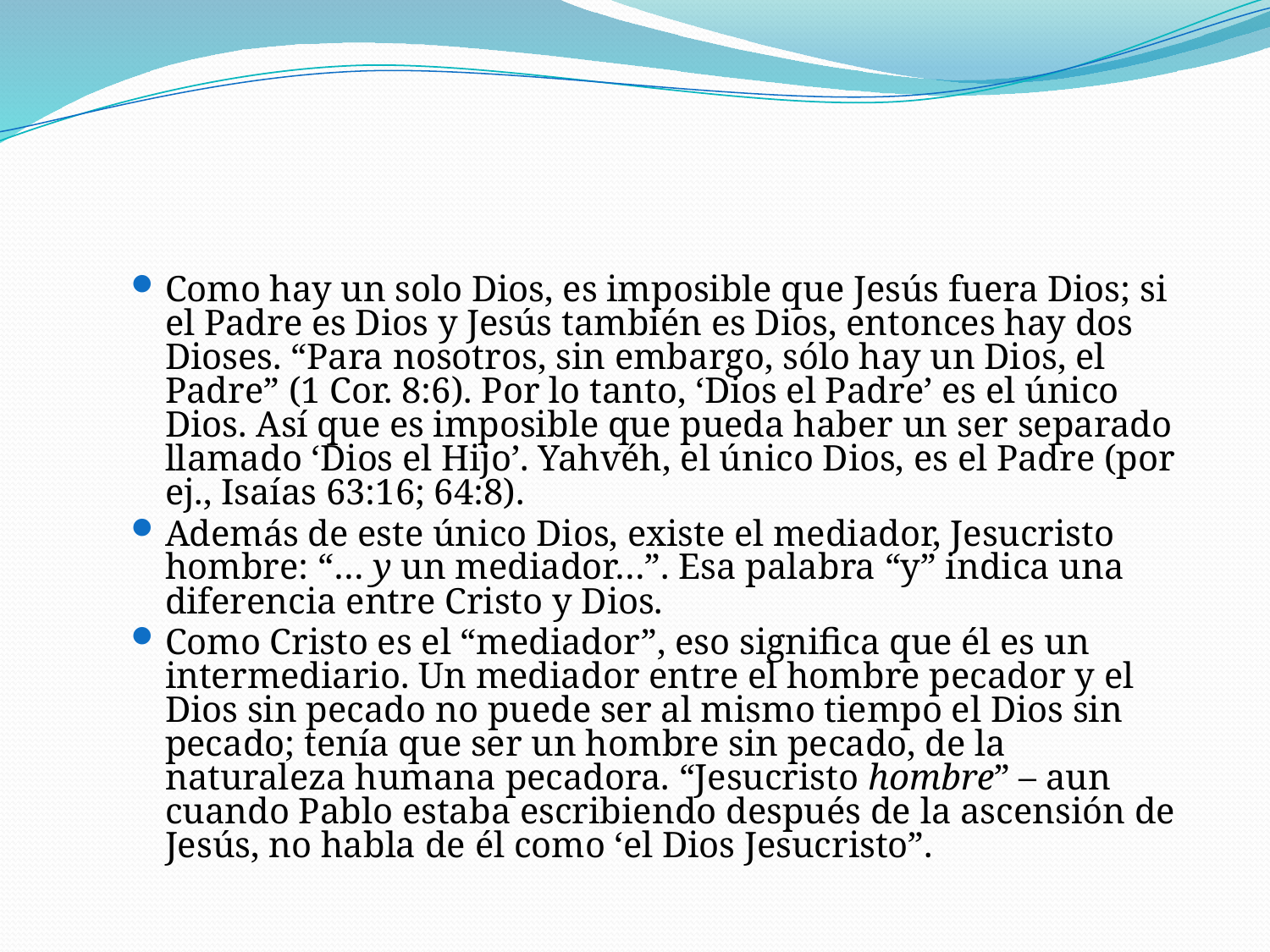

#
Como hay un solo Dios, es imposible que Jesús fuera Dios; si el Padre es Dios y Jesús también es Dios, entonces hay dos Dioses. “Para nosotros, sin embargo, sólo hay un Dios, el Padre” (1 Cor. 8:6). Por lo tanto, ‘Dios el Padre’ es el único Dios. Así que es imposible que pueda haber un ser separado llamado ‘Dios el Hijo’. Yahvéh, el único Dios, es el Padre (por ej., Isaías 63:16; 64:8).
Además de este único Dios, existe el mediador, Jesucristo hombre: “… y un mediador…”. Esa palabra “y” indica una diferencia entre Cristo y Dios.
Como Cristo es el “mediador”, eso significa que él es un intermediario. Un mediador entre el hombre pecador y el Dios sin pecado no puede ser al mismo tiempo el Dios sin pecado; tenía que ser un hombre sin pecado, de la naturaleza humana pecadora. “Jesucristo hombre” – aun cuando Pablo estaba escribiendo después de la ascensión de Jesús, no habla de él como ‘el Dios Jesucristo”.